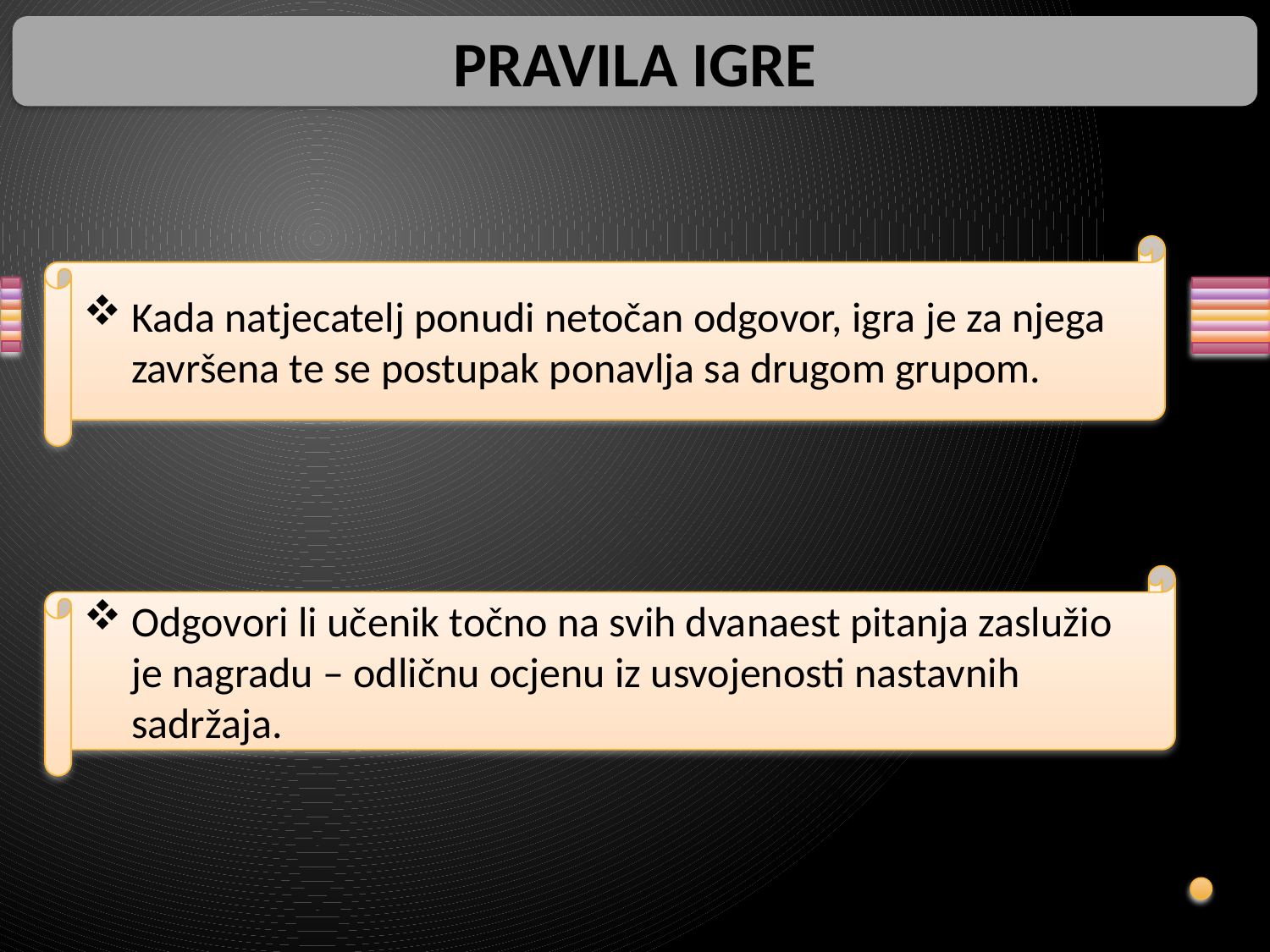

PRAVILA IGRE
Kada natjecatelj ponudi netočan odgovor, igra je za njega završena te se postupak ponavlja sa drugom grupom.
Odgovori li učenik točno na svih dvanaest pitanja zaslužio je nagradu – odličnu ocjenu iz usvojenosti nastavnih sadržaja.